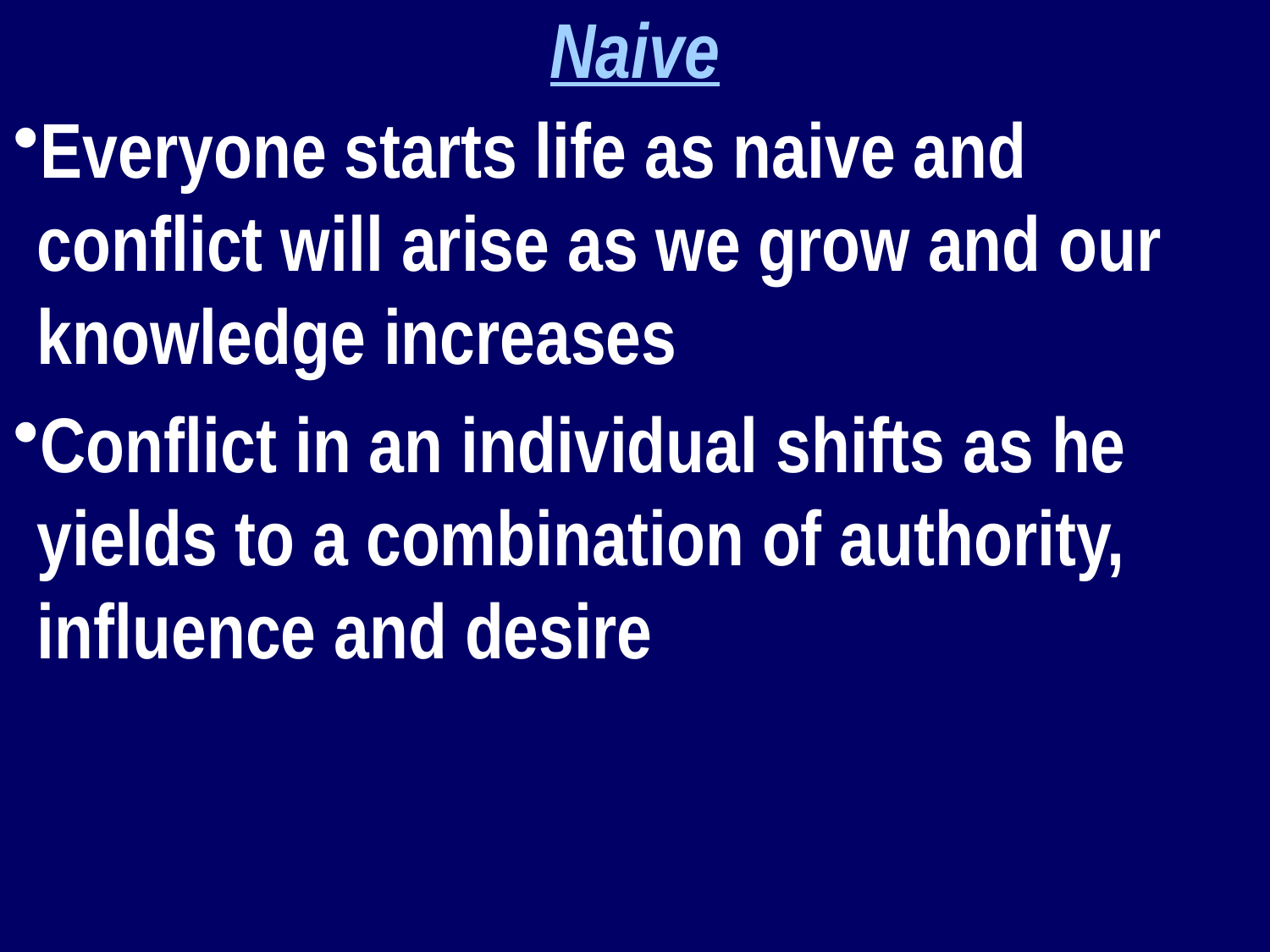

Naive
Everyone starts life as naive and conflict will arise as we grow and our knowledge increases
Conflict in an individual shifts as he yields to a combination of authority, influence and desire